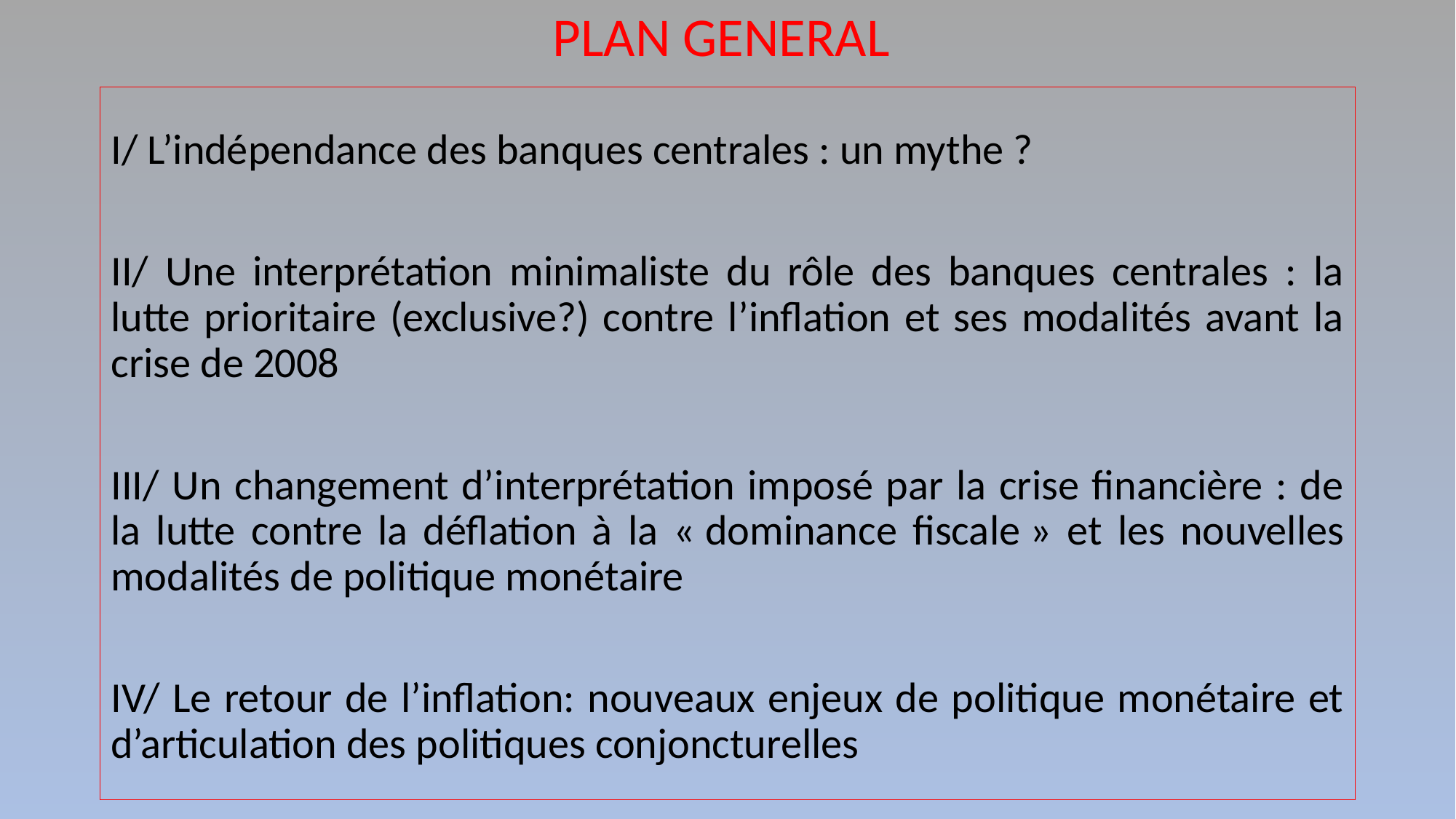

# PLAN GENERAL

I/ L’indépendance des banques centrales : un mythe ?

II/ Une interprétation minimaliste du rôle des banques centrales : la lutte prioritaire (exclusive?) contre l’inflation et ses modalités avant la crise de 2008

III/ Un changement d’interprétation imposé par la crise financière : de la lutte contre la déflation à la « dominance fiscale » et les nouvelles modalités de politique monétaire

IV/ Le retour de l’inflation: nouveaux enjeux de politique monétaire et d’articulation des politiques conjoncturelles